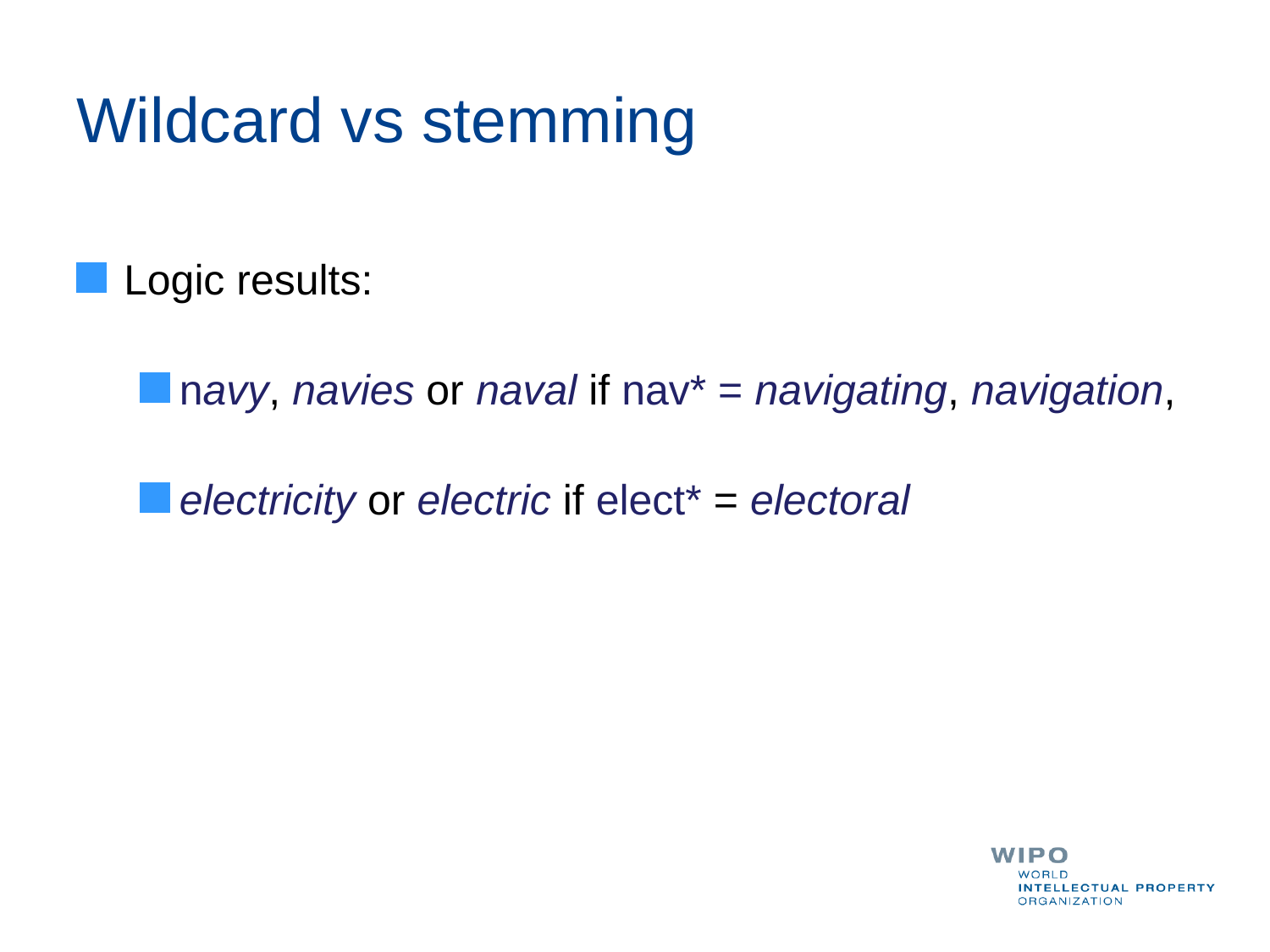

# Wildcard vs stemming
Logic results:
navy, navies or naval if nav* = navigating, navigation,
electricity or electric if elect* = electoral